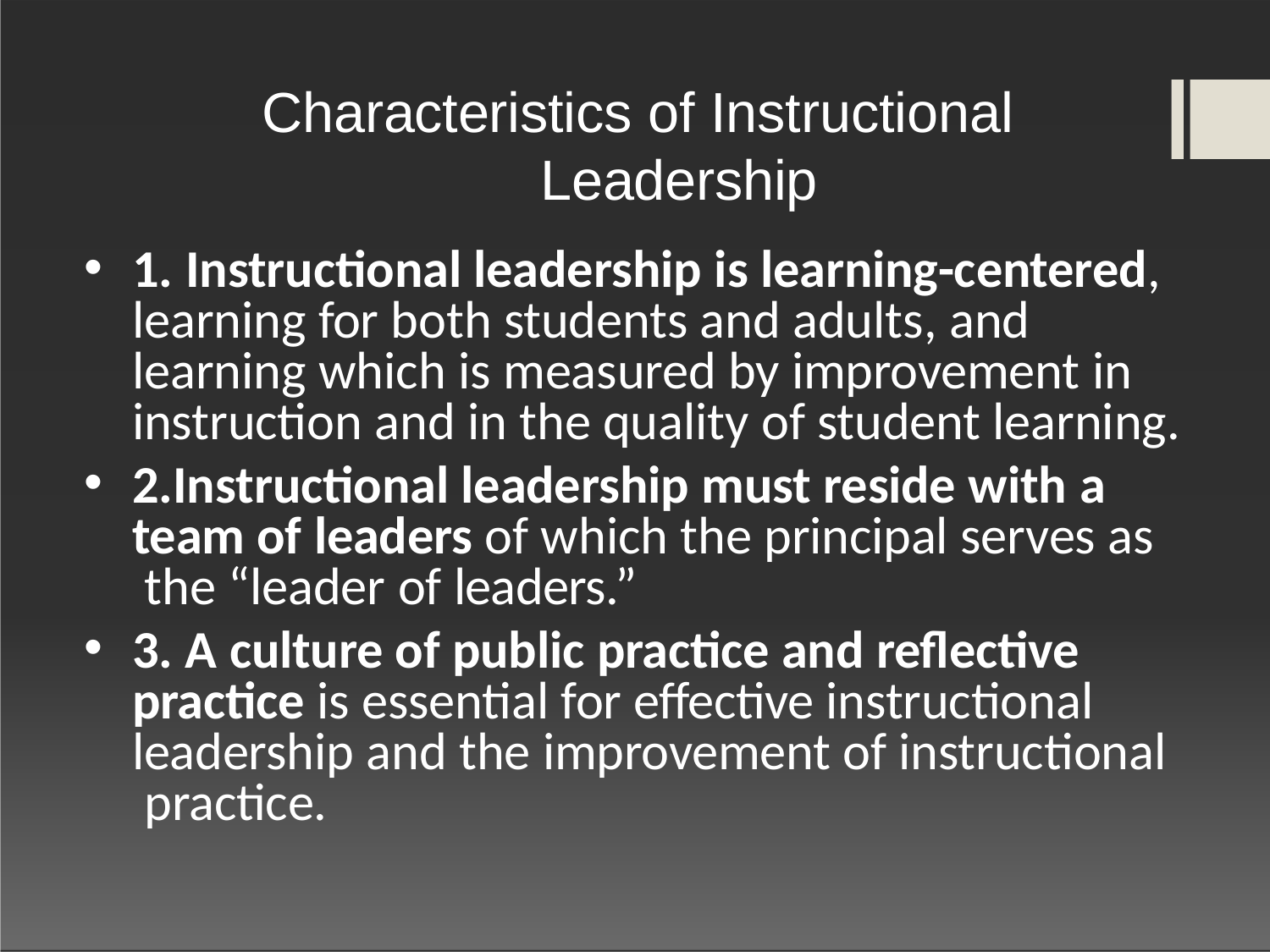

# Characteristics of Instructional  Leadership
1. Instructional leadership is learning-centered,  learning for both students and adults, and  learning which is measured by improvement in  instruction and in the quality of student learning.
2.Instructional leadership must reside with a  team of leaders of which the principal serves as  the “leader of leaders.”
3. A culture of public practice and reflective  practice is essential for effective instructional  leadership and the improvement of instructional  practice.